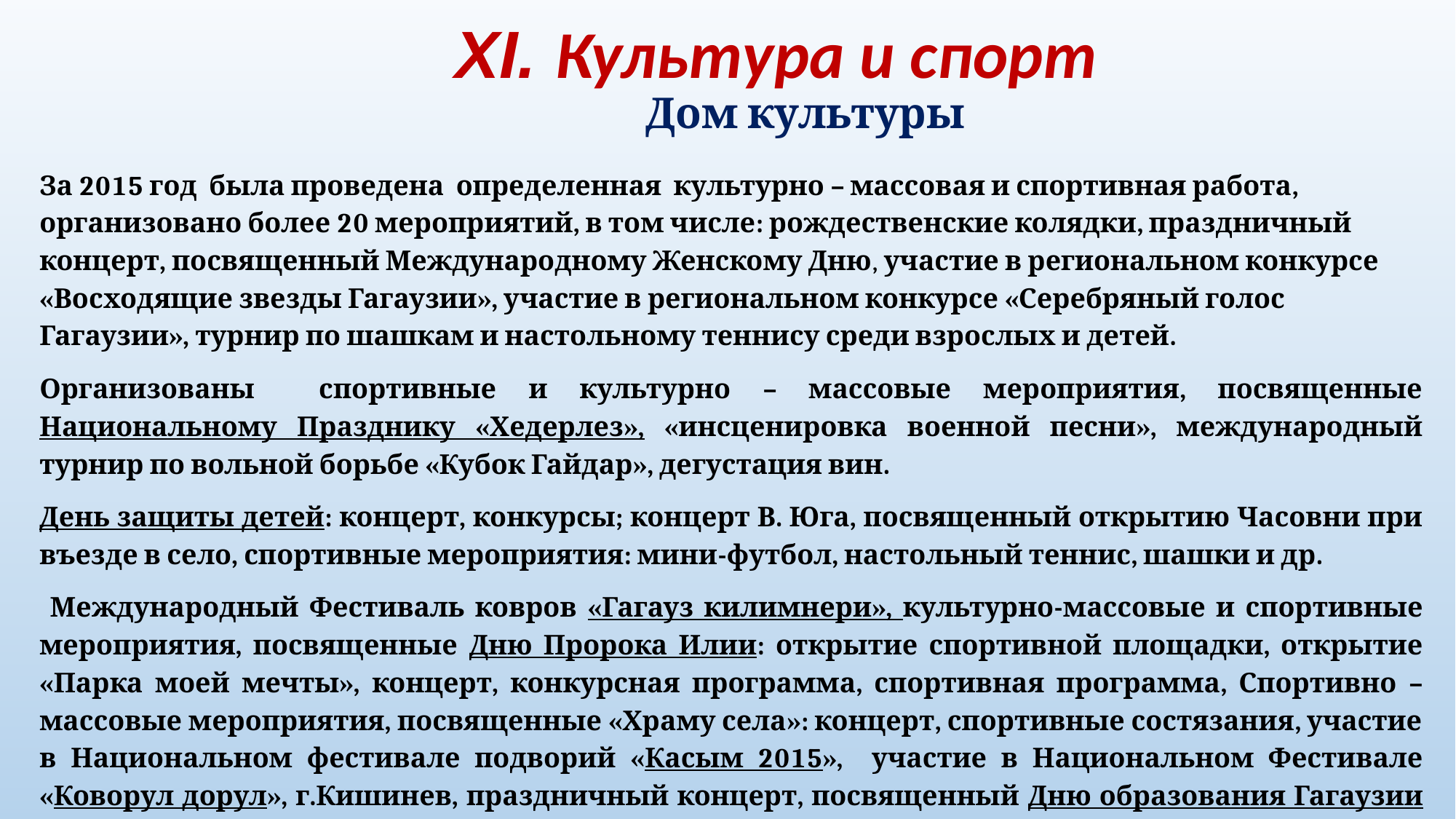

XI. Культура и спорт
Дом культуры
За 2015 год  была проведена  определенная  культурно – массовая и спортивная работа, организовано более 20 мероприятий, в том числе: рождественские колядки, праздничный концерт, посвященный Международному Женскому Дню, участие в региональном конкурсе «Восходящие звезды Гагаузии», участие в региональном конкурсе «Серебряный голос Гагаузии», турнир по шашкам и настольному теннису среди взрослых и детей.
Организованы  спортивные и культурно – массовые мероприятия, посвященные Национальному Празднику «Хедерлез», «инсценировка военной песни», международный турнир по вольной борьбе «Кубок Гайдар», дегустация вин.
День защиты детей: концерт, конкурсы; концерт В. Юга, посвященный открытию Часовни при въезде в село, спортивные мероприятия: мини-футбол, настольный теннис, шашки и др.
 Международный Фестиваль ковров «Гагауз килимнери», культурно-массовые и спортивные мероприятия, посвященные Дню Пророка Илии: открытие спортивной площадки, открытие «Парка моей мечты», концерт, конкурсная программа, спортивная программа, Спортивно – массовые мероприятия, посвященные «Храму села»: концерт, спортивные состязания, участие в Национальном фестивале подворий «Касым 2015»,  участие в Национальном Фестивале «Коворул дорул», г.Кишинев, праздничный концерт, посвященный Дню образования Гагаузии и др.